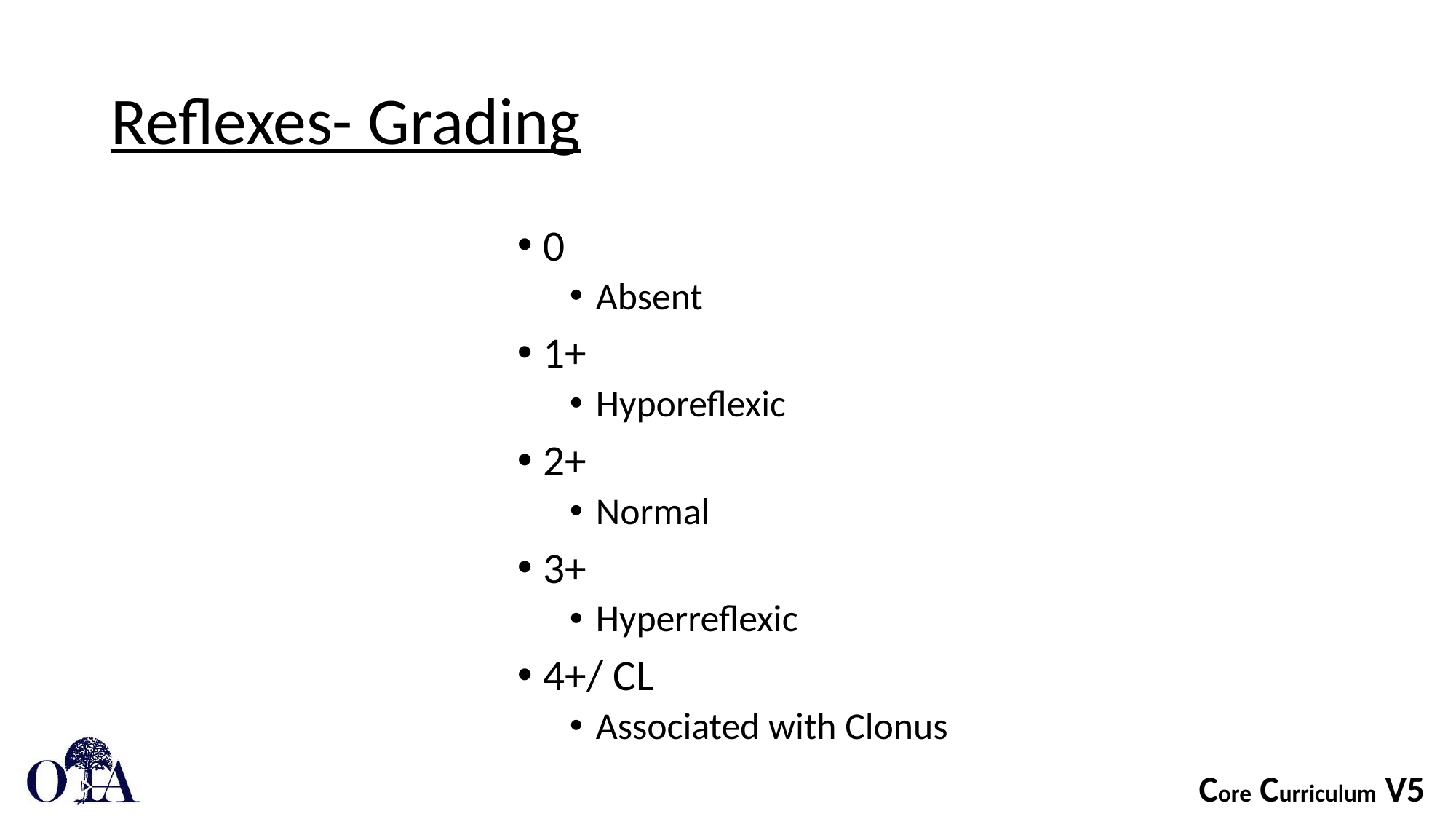

# Reflexes- Grading
0
Absent
1+
Hyporeflexic
2+
Normal
3+
Hyperreflexic
4+/ CL
Associated with Clonus